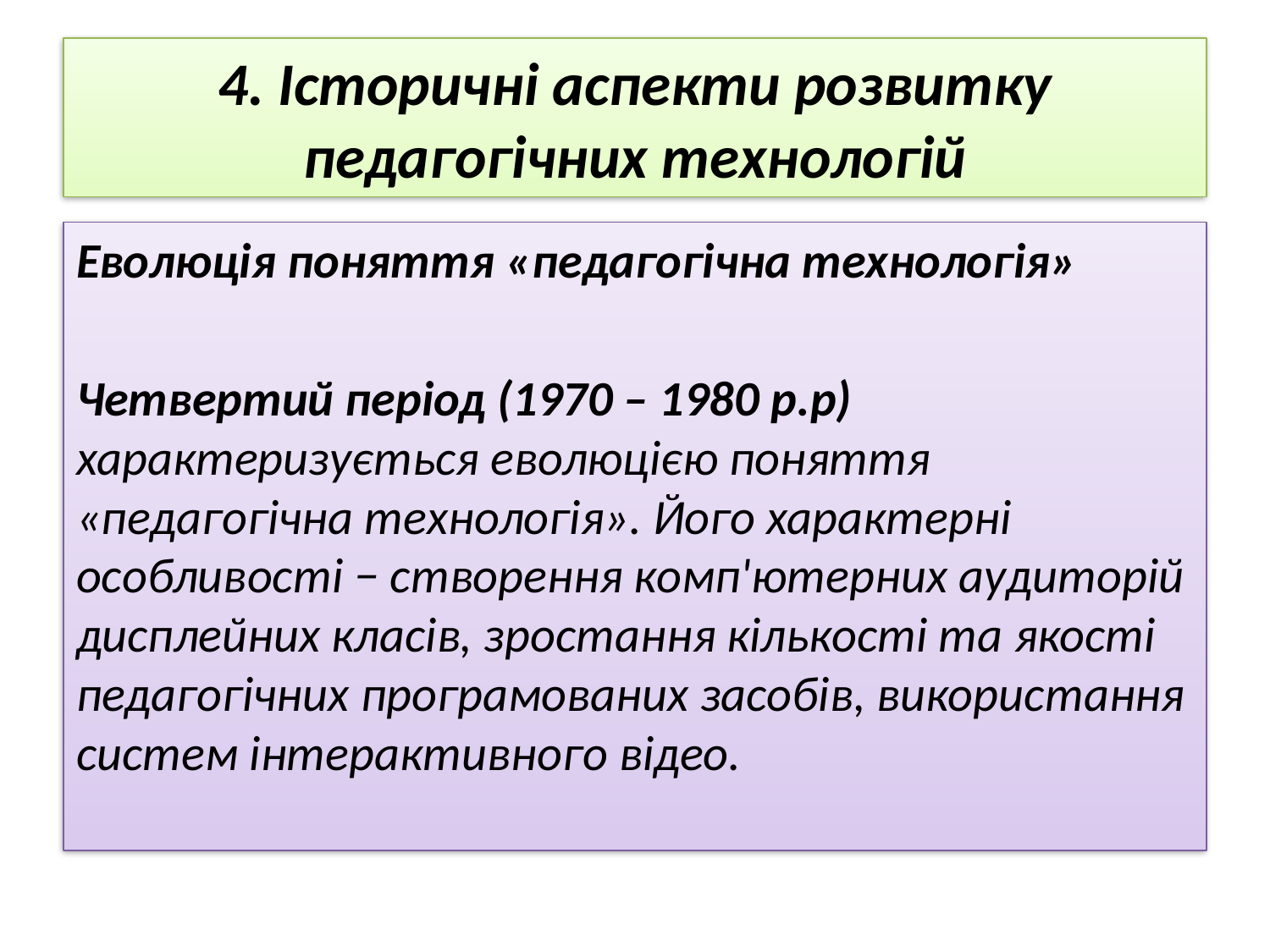

# 4. Історичні аспекти розвитку педагогічних технологій
Еволюція поняття «педагогічна технологія»

Четвертий період (1970 – 1980 p.p) характеризується еволюцією поняття «педагогічна технологія». Його характерні особливості − створення комп'ютерних аудиторій дисплейних класів, зростання кількості та якості педагогічних програмованих засобів, використання систем інтерактивного відео.